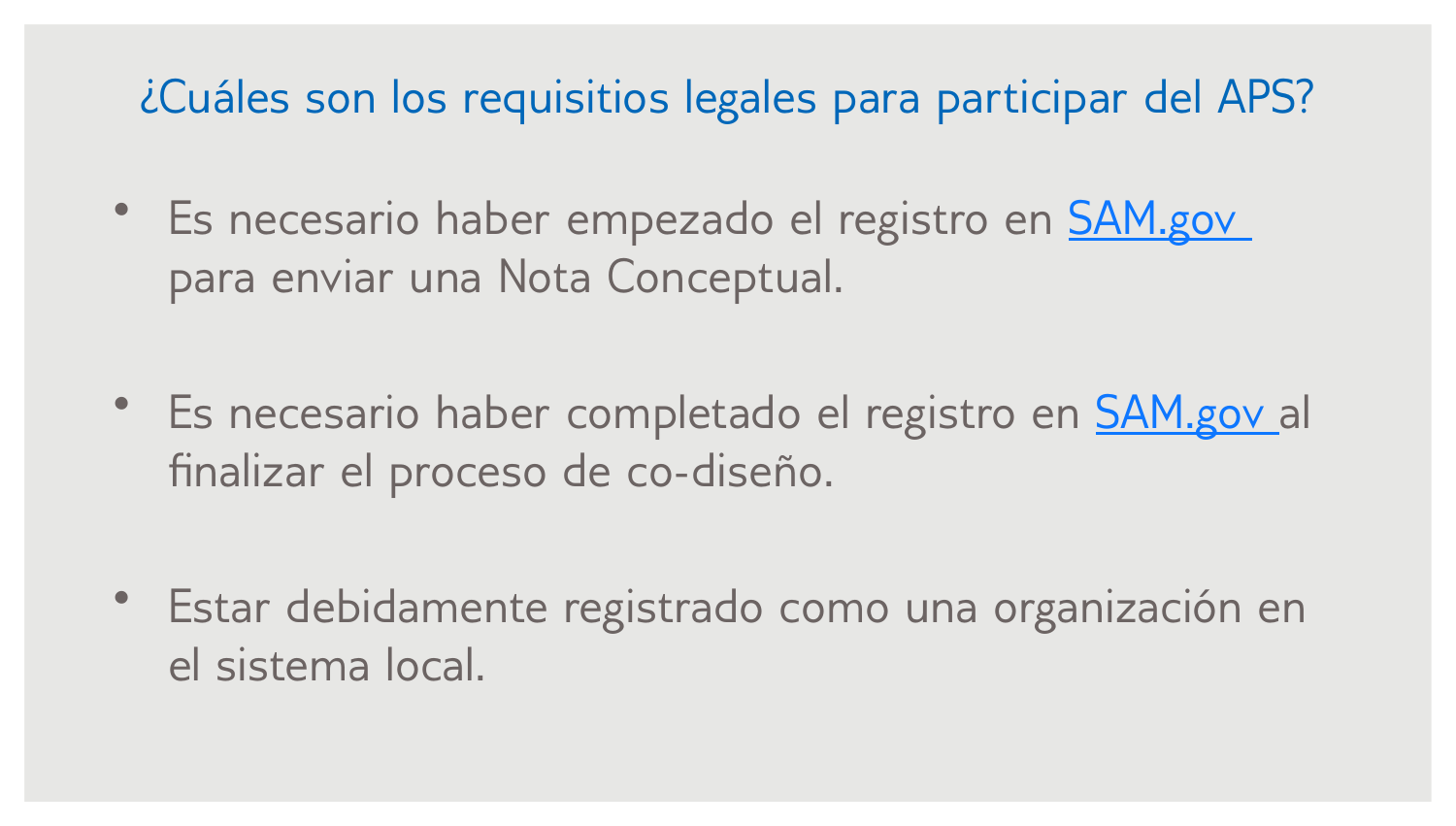

# ¿Cuáles son los requisitios legales para participar del APS?
Es necesario haber empezado el registro en SAM.gov para enviar una Nota Conceptual.

Es necesario haber completado el registro en SAM.gov al finalizar el proceso de co-diseño.

Estar debidamente registrado como una organización en el sistema local.